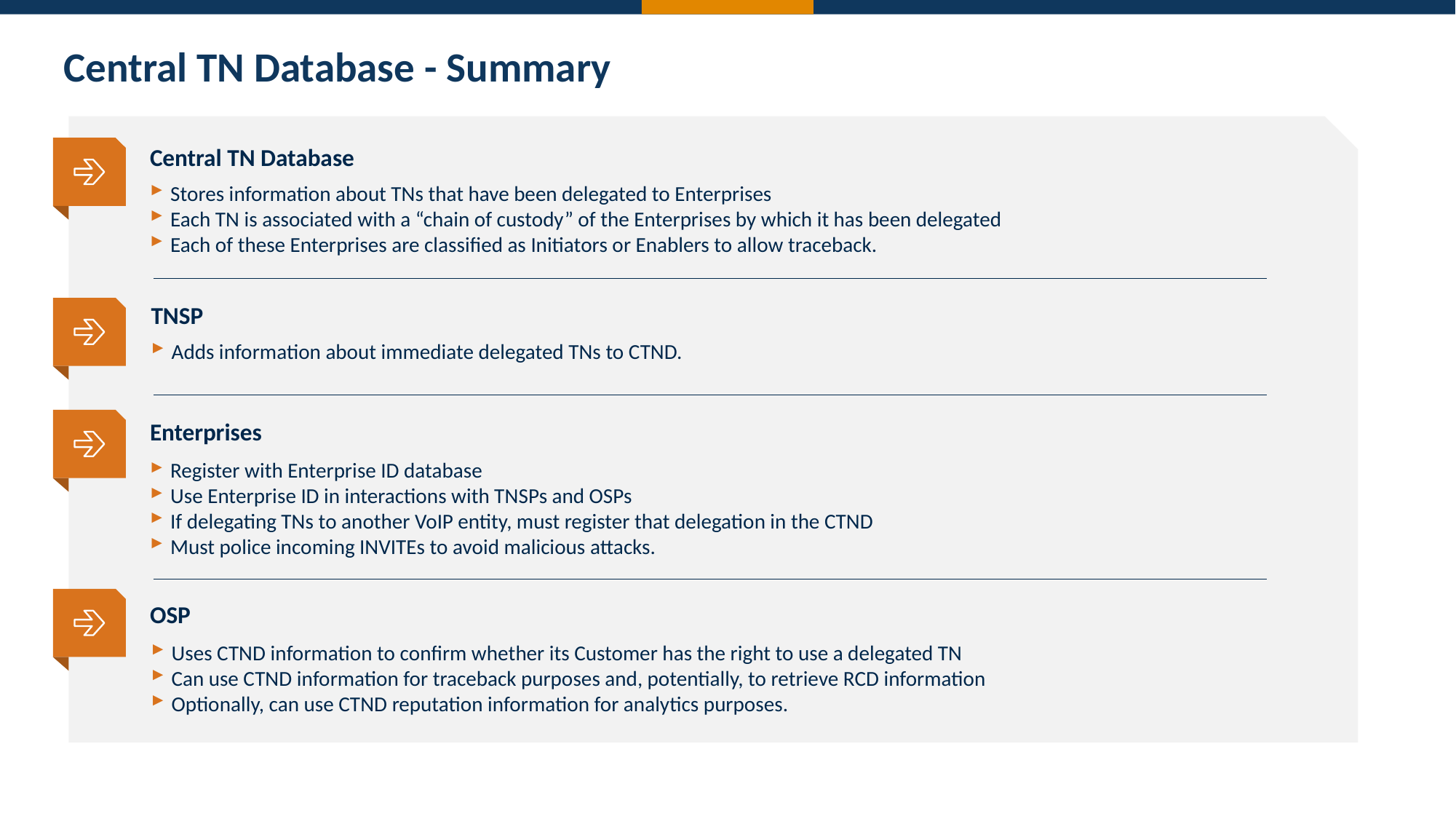

# Central TN Database - Summary

Central TN Database
Stores information about TNs that have been delegated to Enterprises
Each TN is associated with a “chain of custody” of the Enterprises by which it has been delegated
Each of these Enterprises are classified as Initiators or Enablers to allow traceback.

TNSP
Adds information about immediate delegated TNs to CTND.

Enterprises
Register with Enterprise ID database
Use Enterprise ID in interactions with TNSPs and OSPs
If delegating TNs to another VoIP entity, must register that delegation in the CTND
Must police incoming INVITEs to avoid malicious attacks.

OSP
Uses CTND information to confirm whether its Customer has the right to use a delegated TN
Can use CTND information for traceback purposes and, potentially, to retrieve RCD information
Optionally, can use CTND reputation information for analytics purposes.